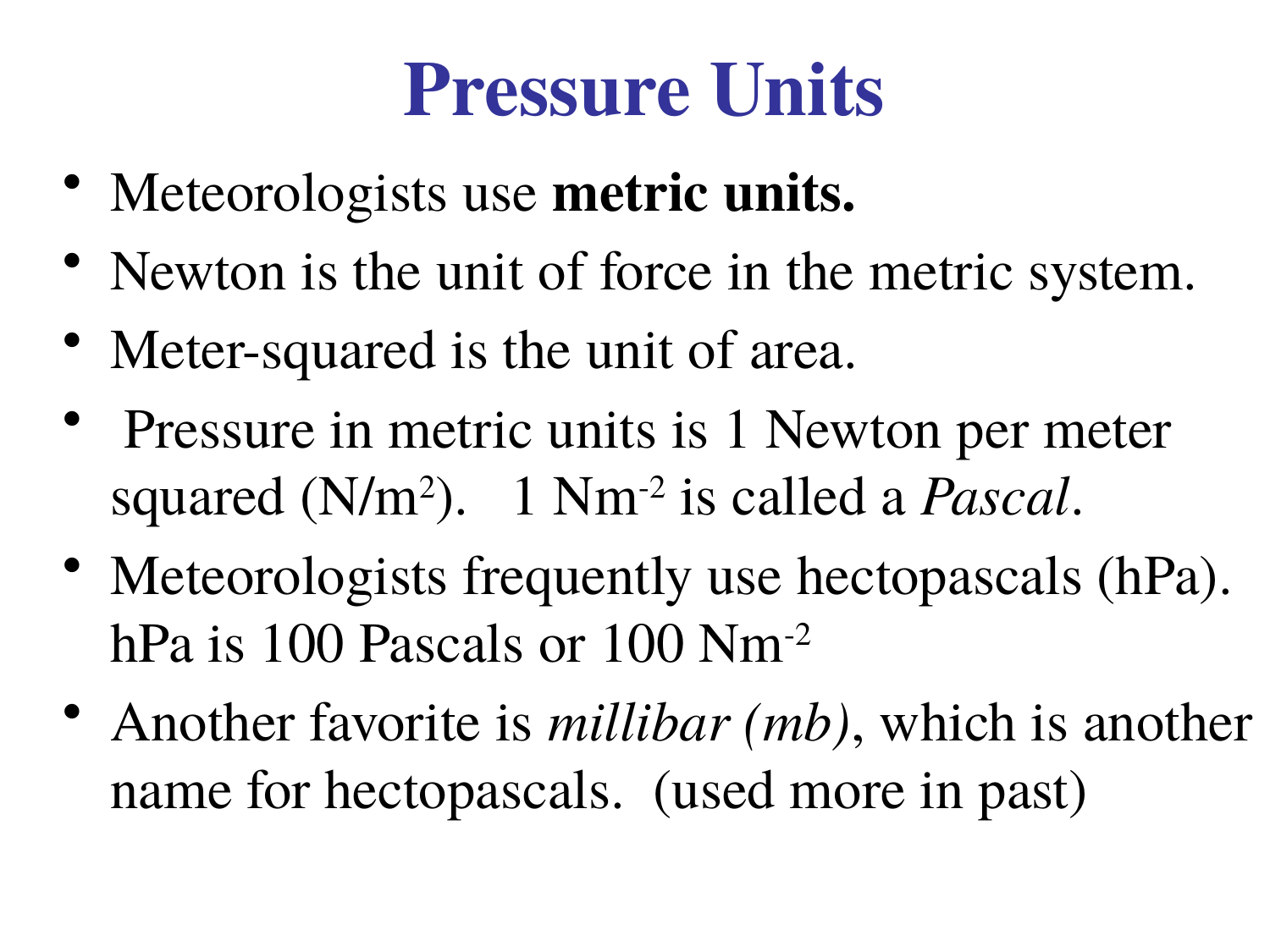

# Pressure Units
Meteorologists use metric units.
Newton is the unit of force in the metric system.
Meter-squared is the unit of area.
 Pressure in metric units is 1 Newton per meter squared (N/m2).   1 Nm-2 is called a Pascal.
Meteorologists frequently use hectopascals (hPa).  hPa is 100 Pascals or 100 Nm-2
Another favorite is millibar (mb), which is another name for hectopascals.  (used more in past)